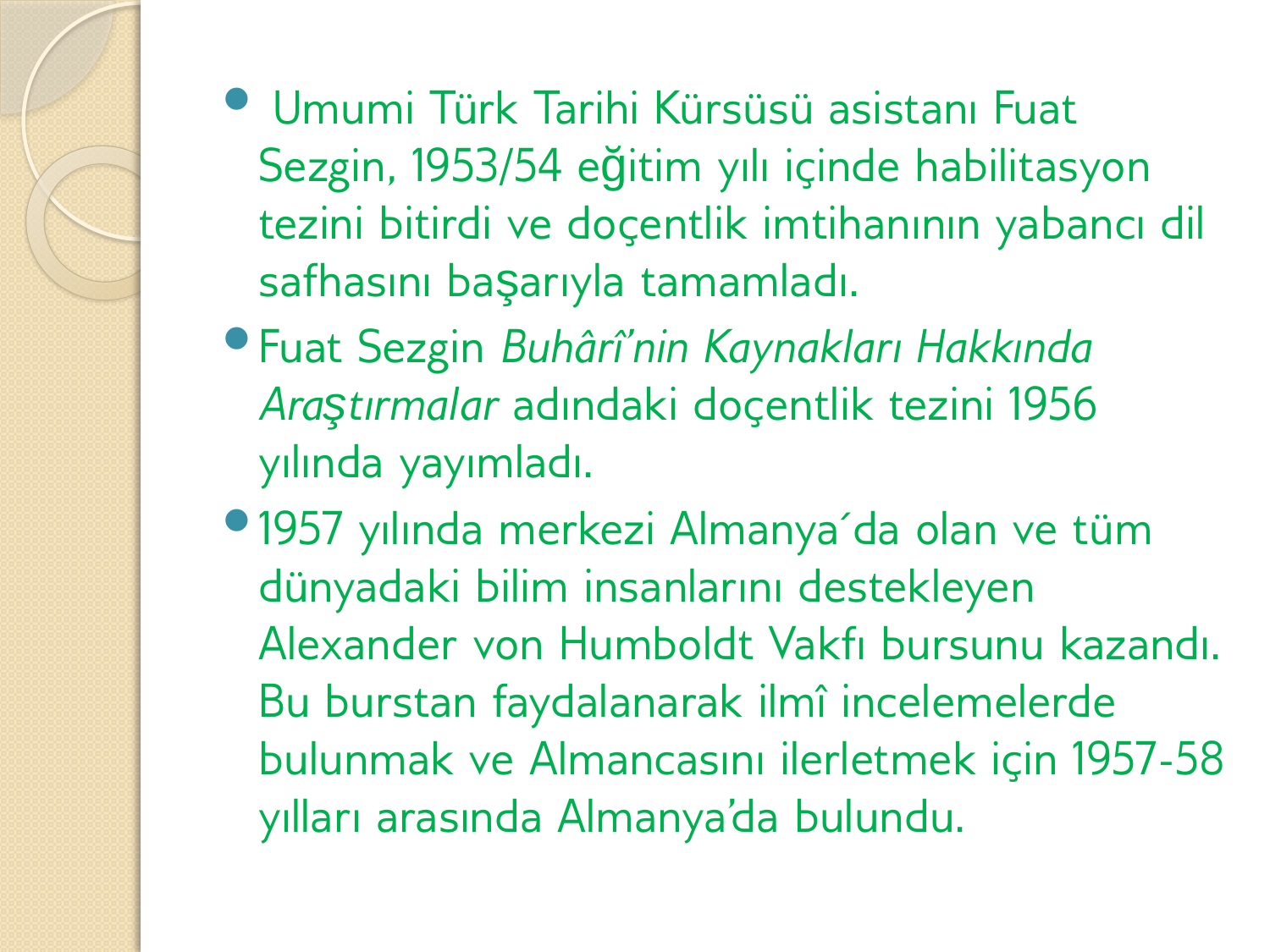

Umumi Türk Tarihi Kürsüsü asistanı Fuat Sezgin, 1953/54 eğitim yılı içinde habilitasyon tezini bitirdi ve doçentlik imtihanının yabancı dil safhasını başarıyla tamamladı.
Fuat Sezgin Buhârî’nin Kaynakları Hakkında Araştırmalar adındaki doçentlik tezini 1956 yılında yayımladı.
1957 yılında merkezi Almanya´da olan ve tüm dünyadaki bilim insanlarını destekleyen Alexander von Humboldt Vakfı bursunu kazandı. Bu burstan faydalanarak ilmî incelemelerde bulunmak ve Almancasını ilerletmek için 1957-58 yılları arasında Almanya’da bulundu.